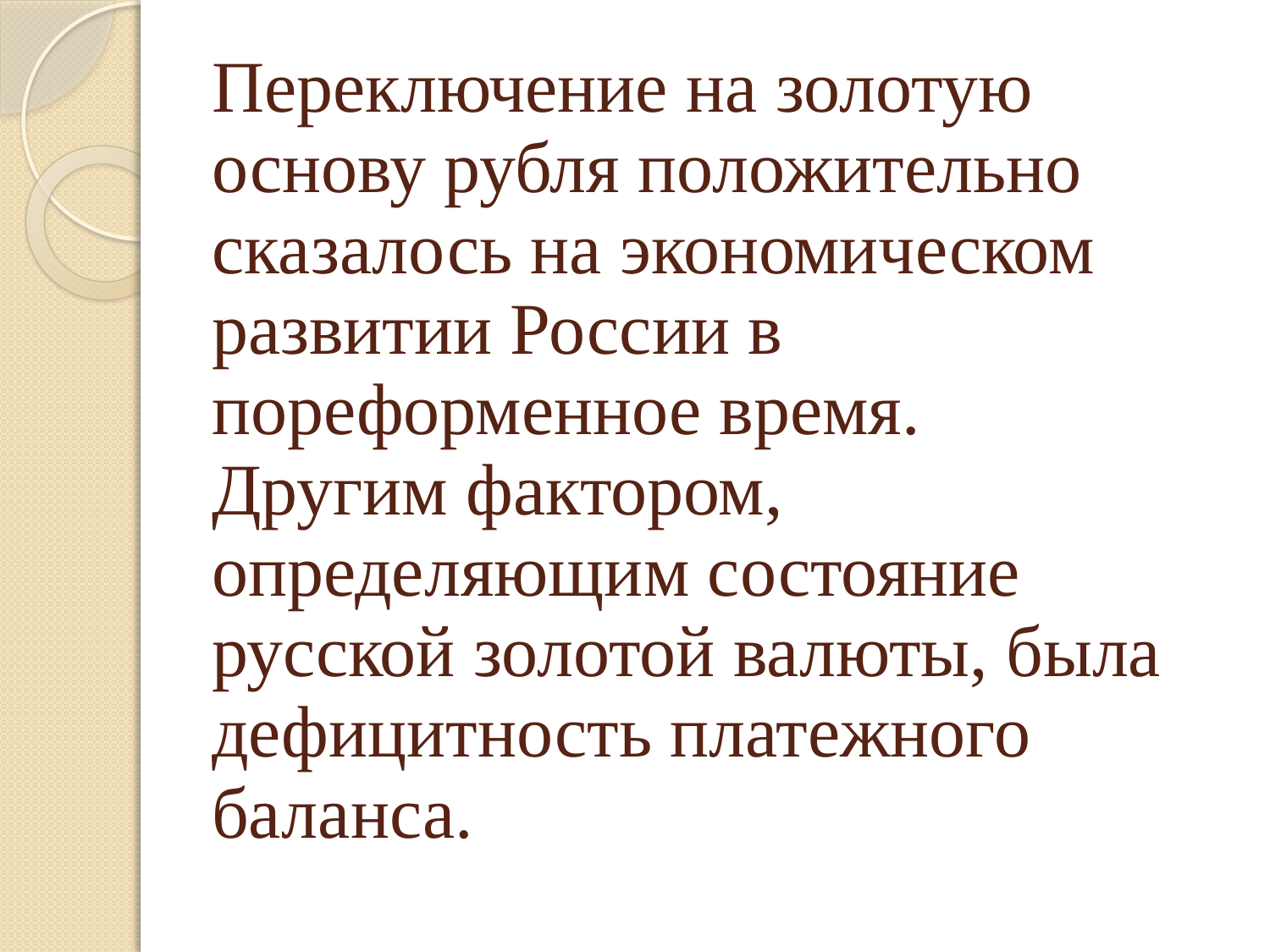

# Переключение на золотую основу рубля положительно сказалось на экономическом развитии России в пореформенное время. Другим фактором, определяющим состояние русской золотой валюты, была дефицитность платежного баланса.